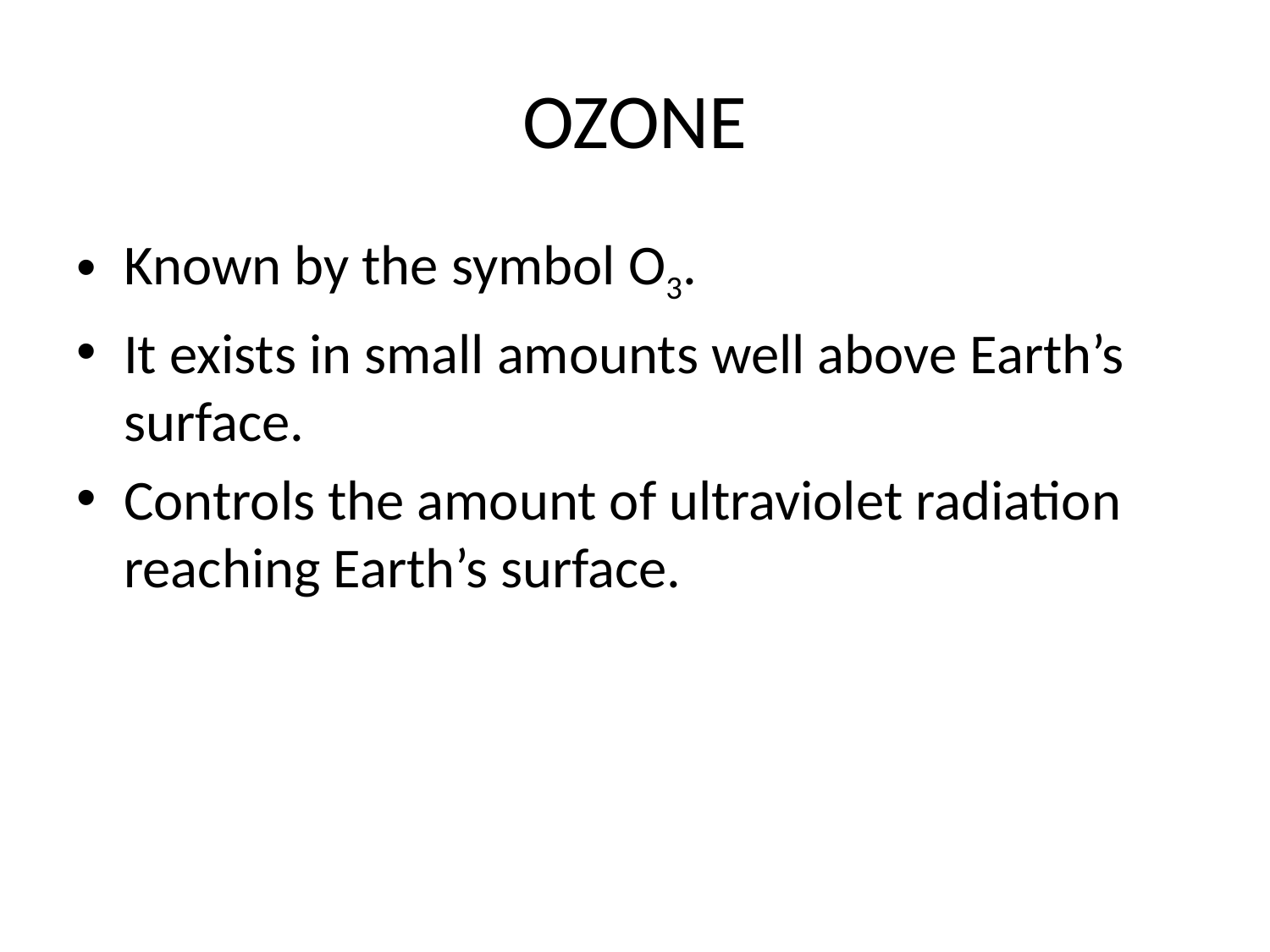

# OZONE
Known by the symbol O3.
It exists in small amounts well above Earth’s surface.
Controls the amount of ultraviolet radiation reaching Earth’s surface.